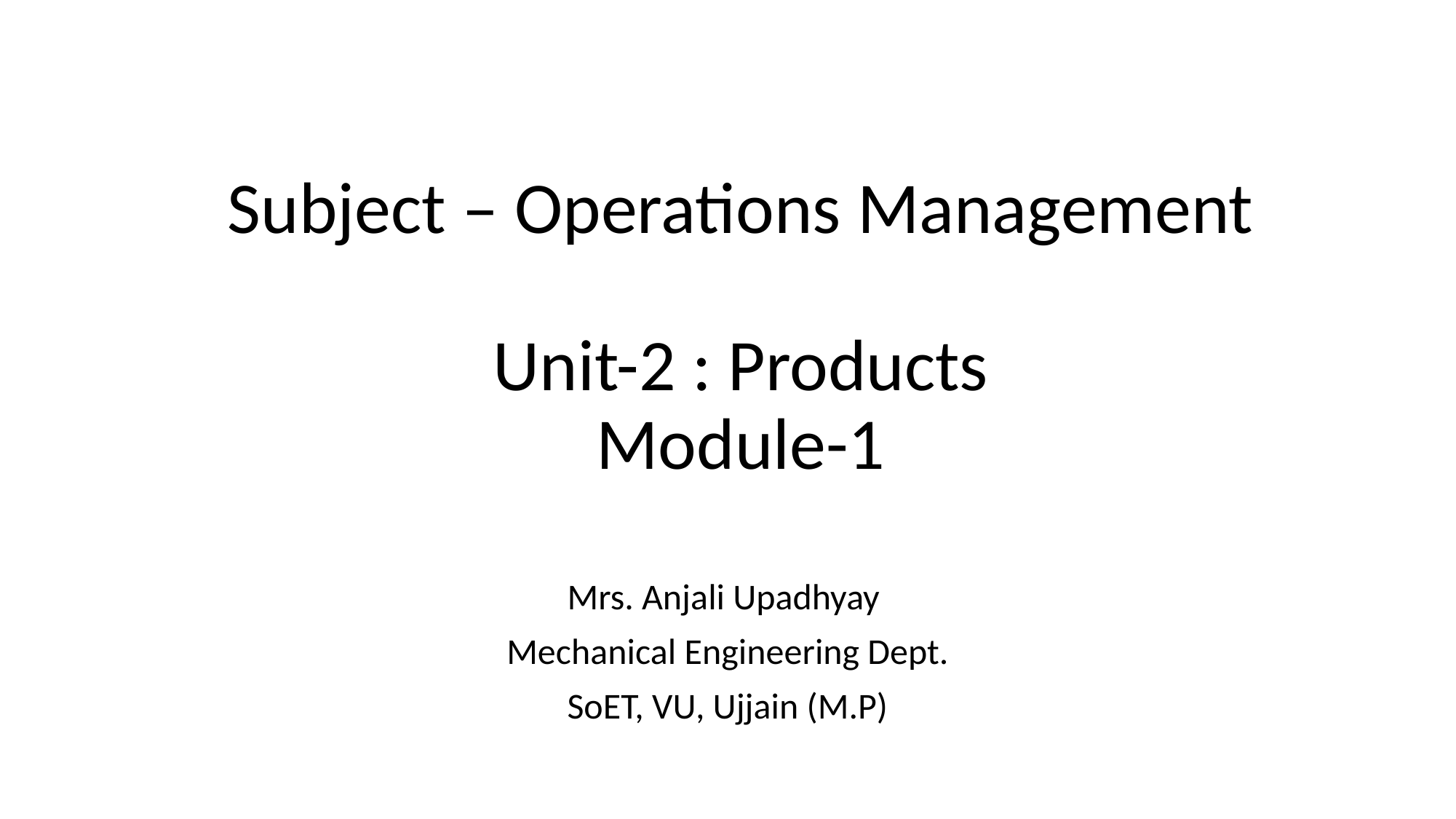

# Subject – Operations Management Unit-2 : Products Module-1
Mrs. Anjali Upadhyay
Mechanical Engineering Dept.
SoET, VU, Ujjain (M.P)